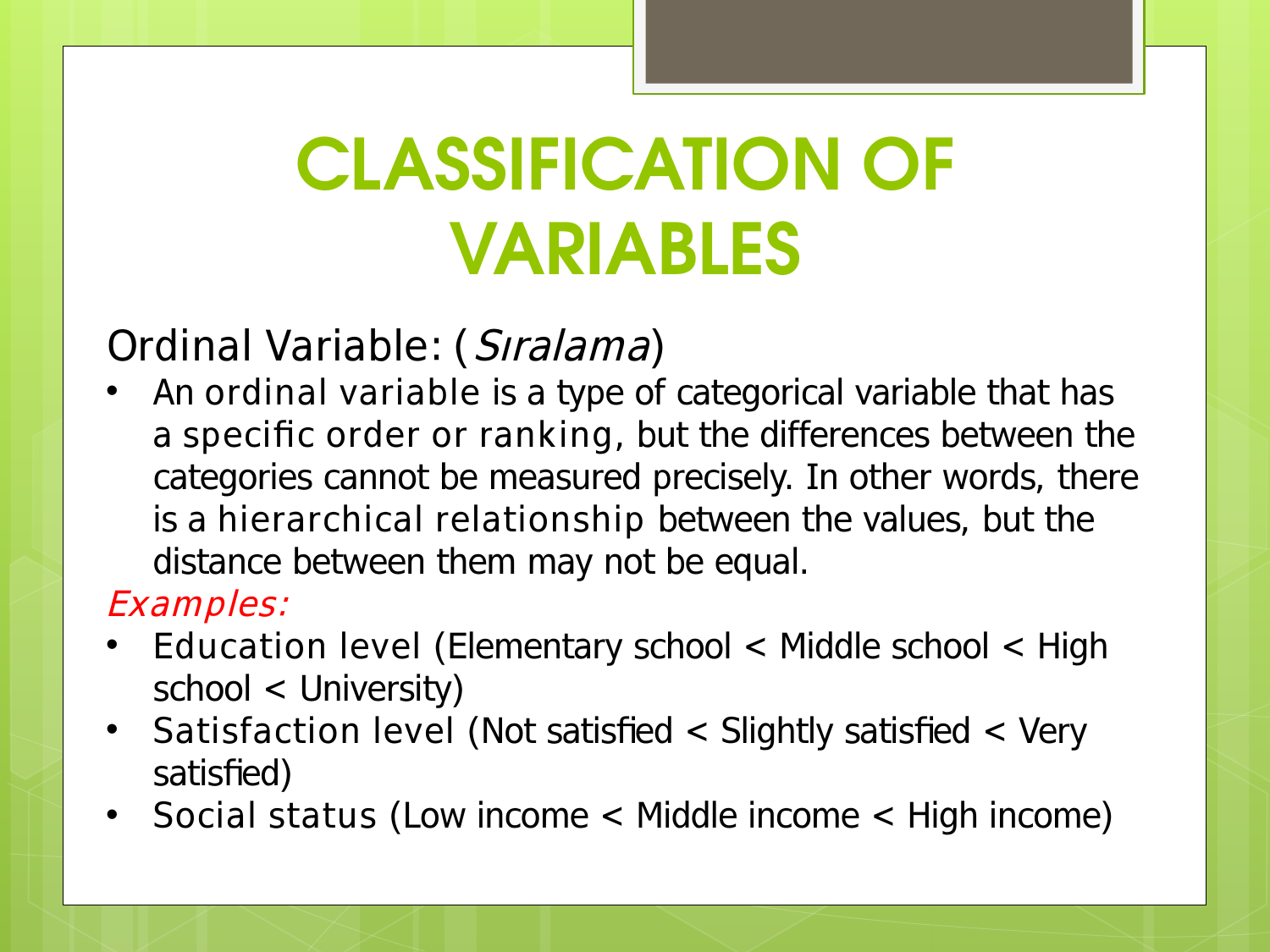

# CLASSIFICATION OF VARIABLES
Ordinal Variable: (Sıralama)
An ordinal variable is a type of categorical variable that has a specific order or ranking, but the differences between the categories cannot be measured precisely. In other words, there is a hierarchical relationship between the values, but the distance between them may not be equal.
Examples:
Education level (Elementary school < Middle school < High school < University)
Satisfaction level (Not satisfied < Slightly satisfied < Very satisfied)
Social status (Low income < Middle income < High income)